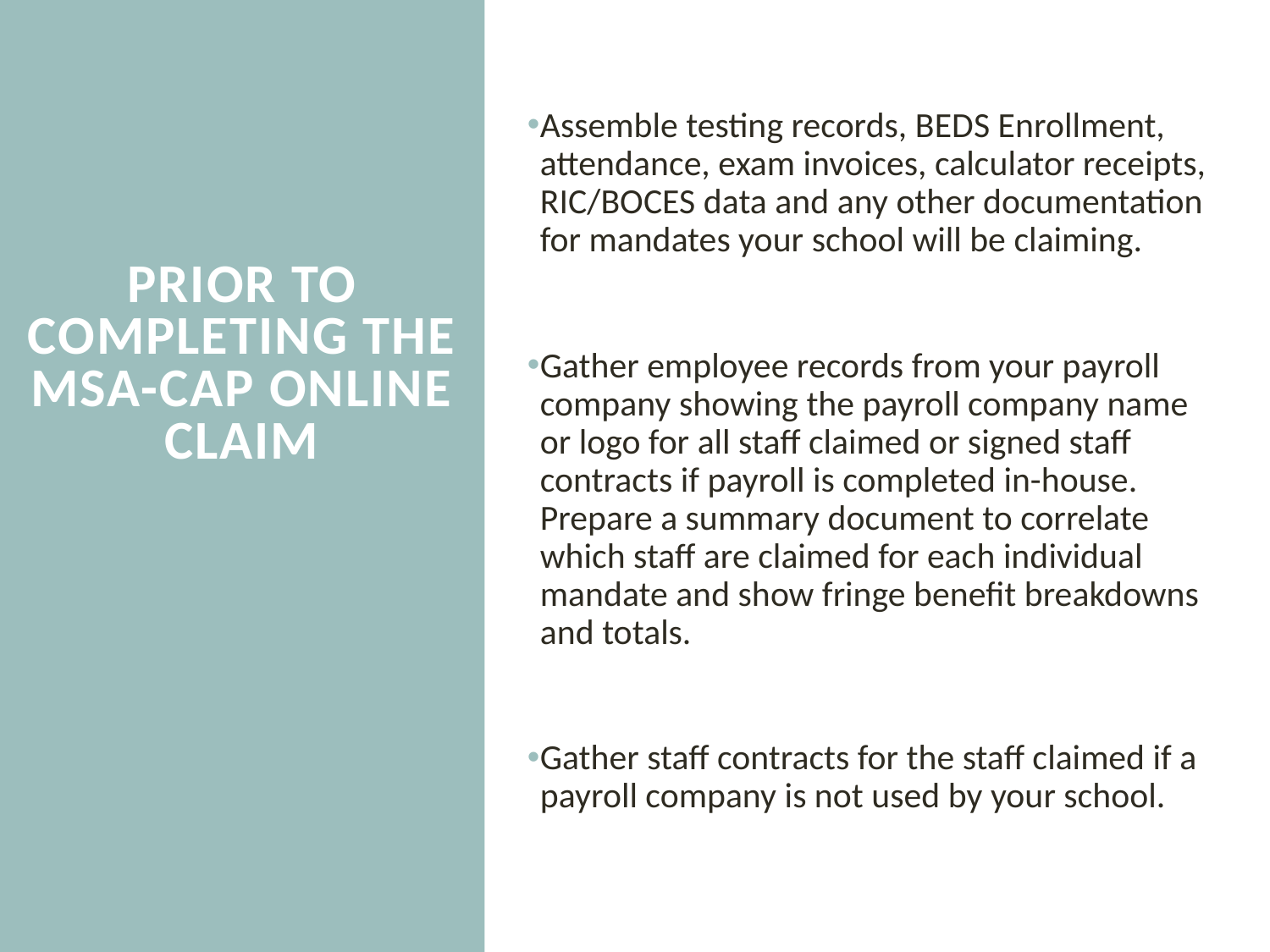

# Prior to Completing the MSA-CAP Online claim

Assemble testing records, BEDS Enrollment, attendance, exam invoices, calculator receipts, RIC/BOCES data and any other documentation for mandates your school will be claiming.

Gather employee records from your payroll company showing the payroll company name or logo for all staff claimed or signed staff contracts if payroll is completed in-house. Prepare a summary document to correlate which staff are claimed for each individual mandate and show fringe benefit breakdowns and totals.

Gather staff contracts for the staff claimed if a payroll company is not used by your school.